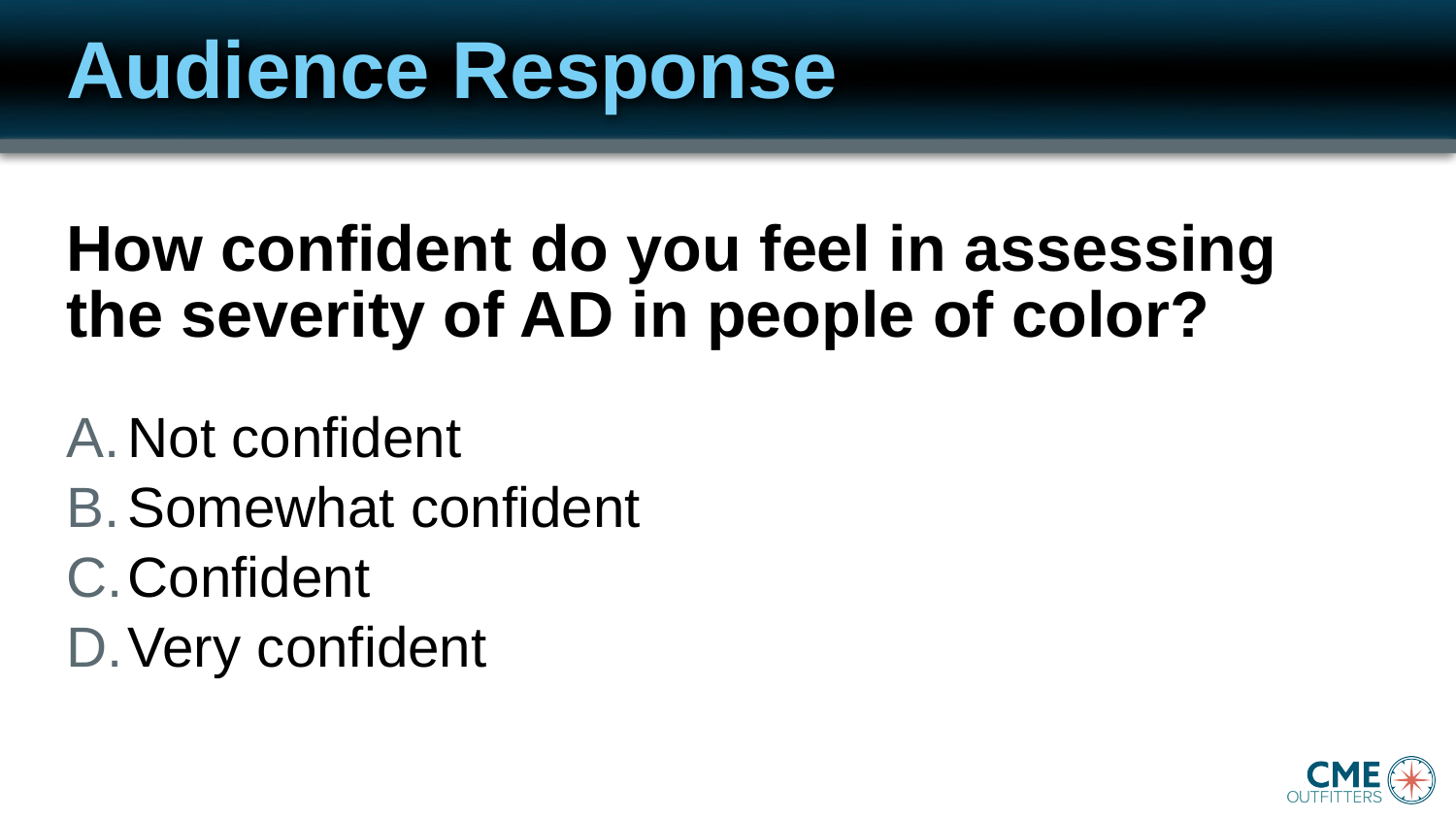

# Audience Response
How confident do you feel in assessing the severity of AD in people of color?
Not confident
Somewhat confident
Confident
Very confident